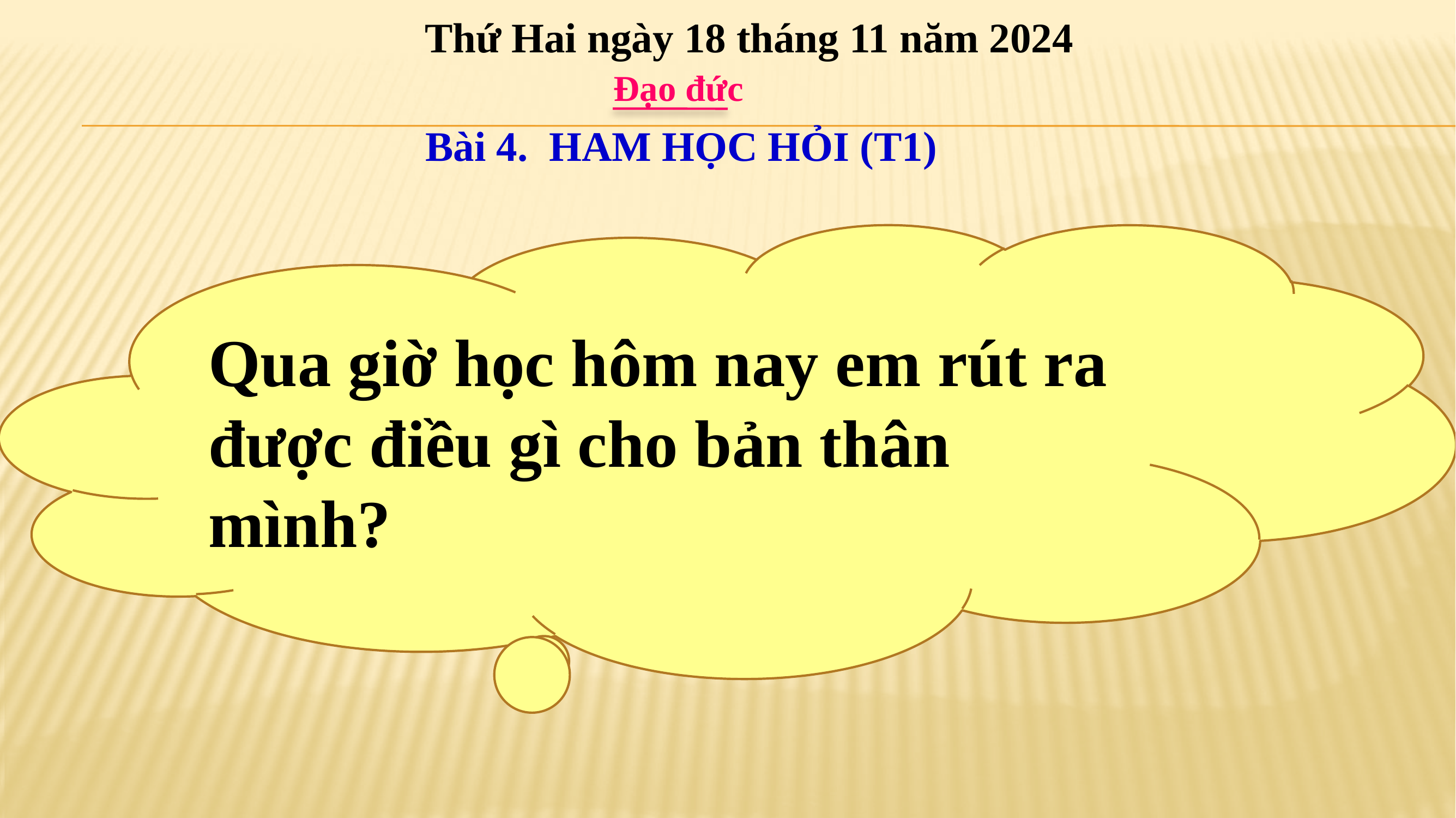

Thứ Hai ngày 18 tháng 11 năm 2024
Đạo đức
Bài 4.  HAM HỌC HỎI (T1)
Qua giờ học hôm nay em rút ra được điều gì cho bản thân mình?